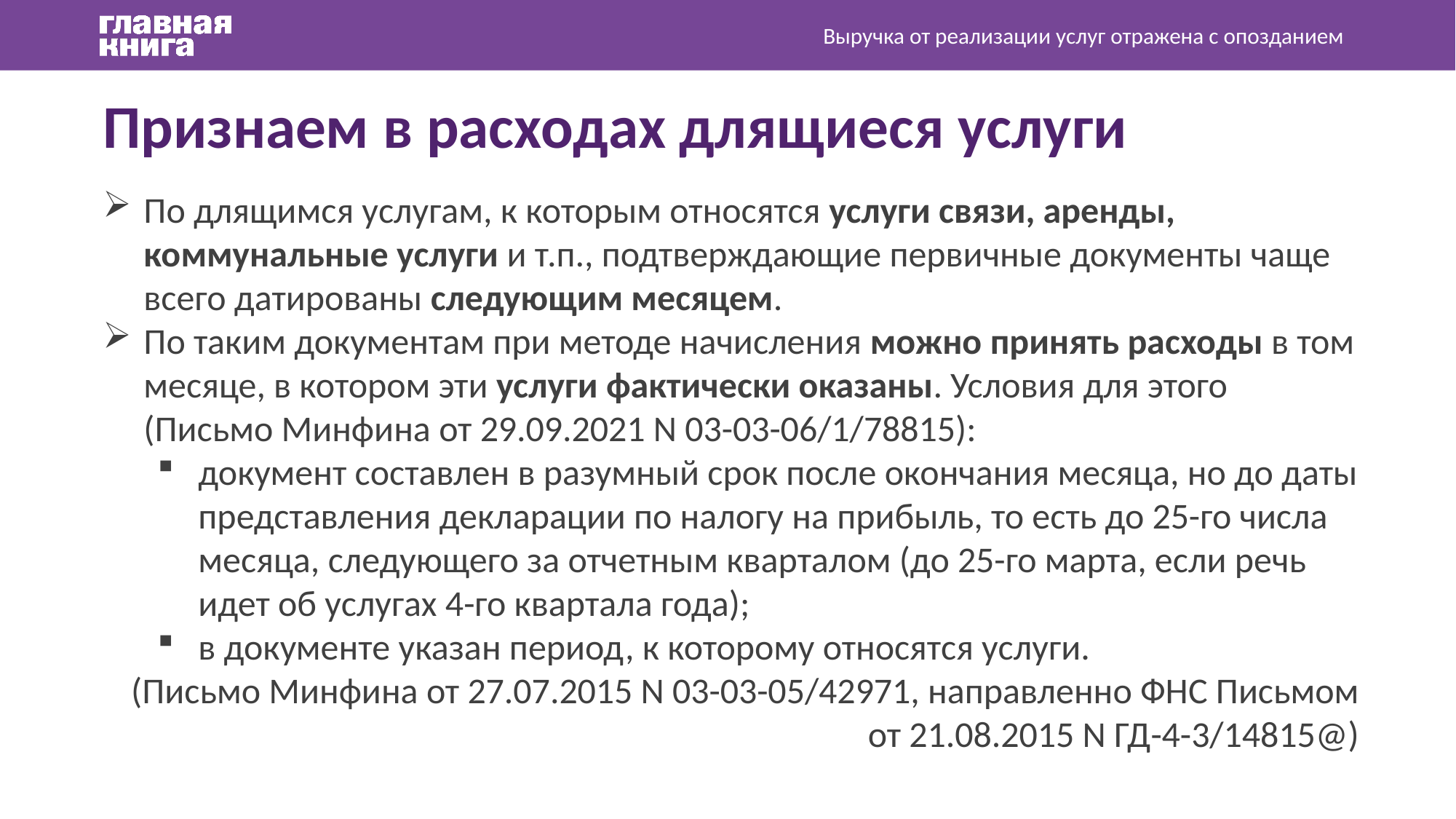

Выручка от реализации услуг отражена с опозданием
Признаем в расходах длящиеся услуги
По длящимся услугам, к которым относятся услуги связи, аренды, коммунальные услуги и т.п., подтверждающие первичные документы чаще всего датированы следующим месяцем.
По таким документам при методе начисления можно принять расходы в том месяце, в котором эти услуги фактически оказаны. Условия для этого (Письмо Минфина от 29.09.2021 N 03-03-06/1/78815):
документ составлен в разумный срок после окончания месяца, но до даты представления декларации по налогу на прибыль, то есть до 25-го числа месяца, следующего за отчетным кварталом (до 25-го марта, если речь идет об услугах 4-го квартала года);
в документе указан период, к которому относятся услуги.
(Письмо Минфина от 27.07.2015 N 03-03-05/42971, направленно ФНС Письмом от 21.08.2015 N ГД-4-3/14815@)